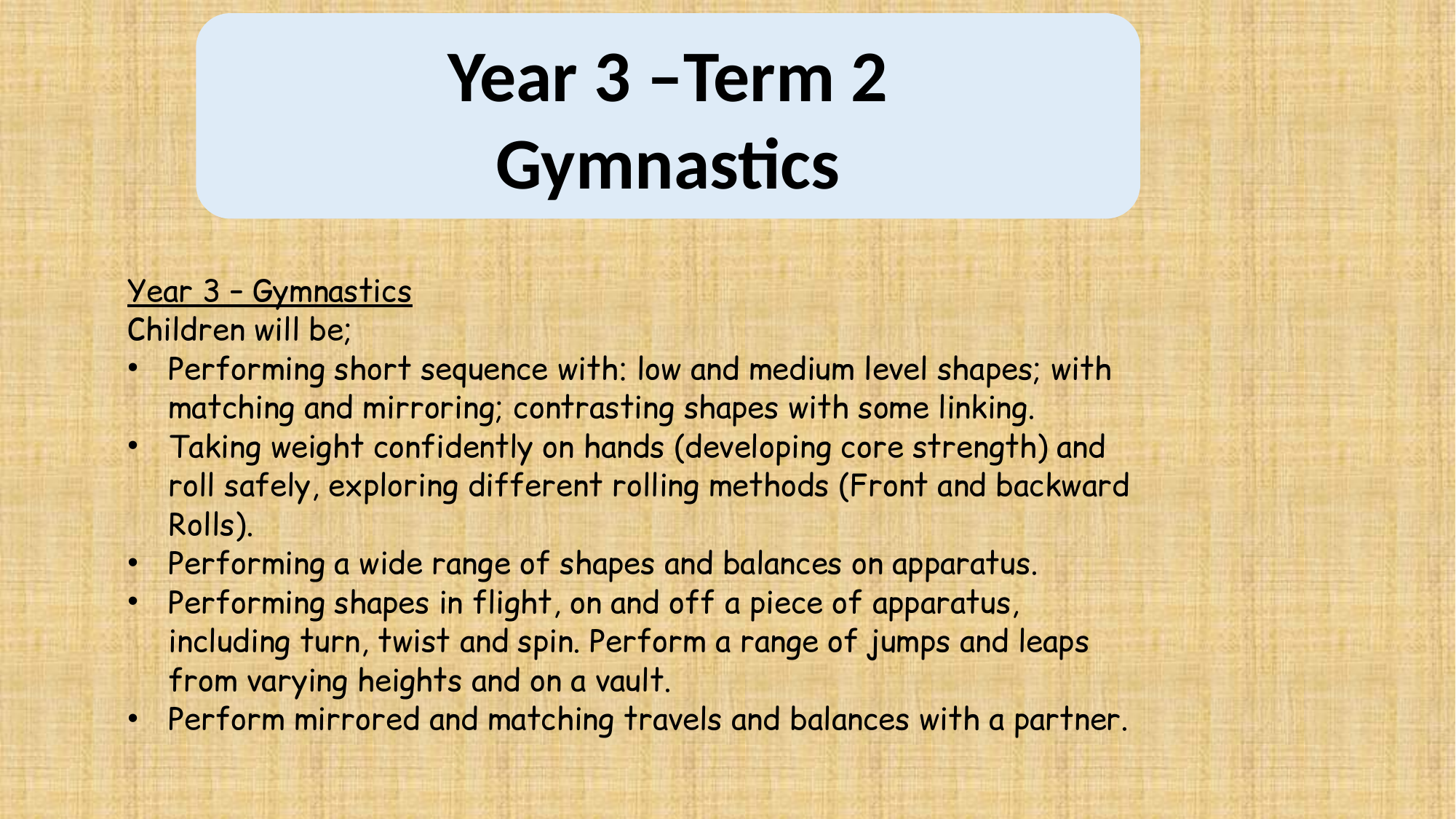

Year 3 –Term 2
Gymnastics
Year 3 – Gymnastics
Children will be;
Performing short sequence with: low and medium level shapes; with matching and mirroring; contrasting shapes with some linking.
Taking weight confidently on hands (developing core strength) and roll safely, exploring different rolling methods (Front and backward Rolls).
Performing a wide range of shapes and balances on apparatus.
Performing shapes in flight, on and off a piece of apparatus, including turn, twist and spin. Perform a range of jumps and leaps from varying heights and on a vault.
Perform mirrored and matching travels and balances with a partner.